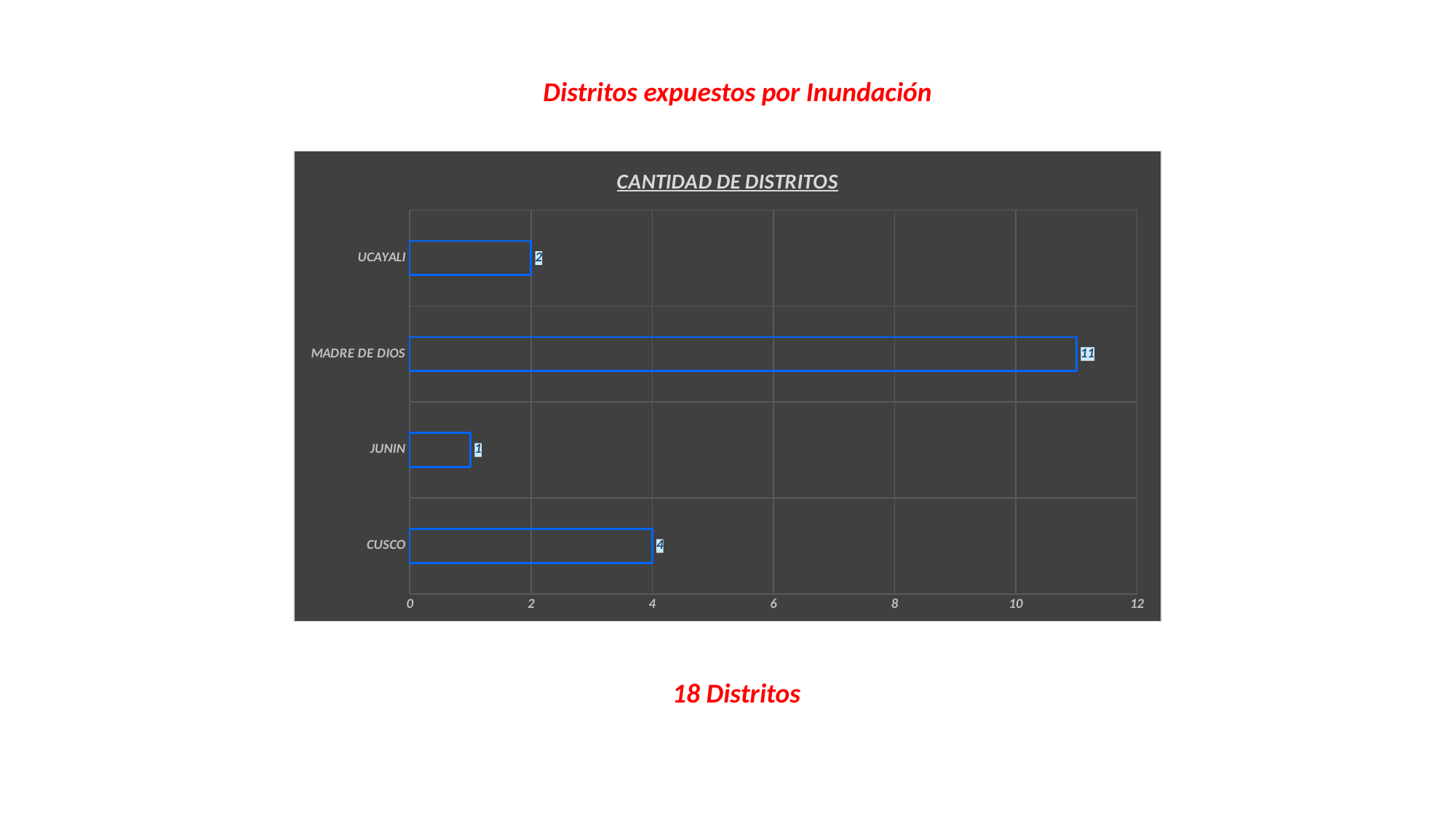

Distritos expuestos por Inundación

### Chart: CANTIDAD DE DISTRITOS

| Category | CANTIDAD DE DISTRITOS |
|---|---|
| CUSCO | 4.0 |
| JUNIN | 1.0 |
| MADRE DE DIOS | 11.0 |
| UCAYALI | 2.0 |
18 Distritos